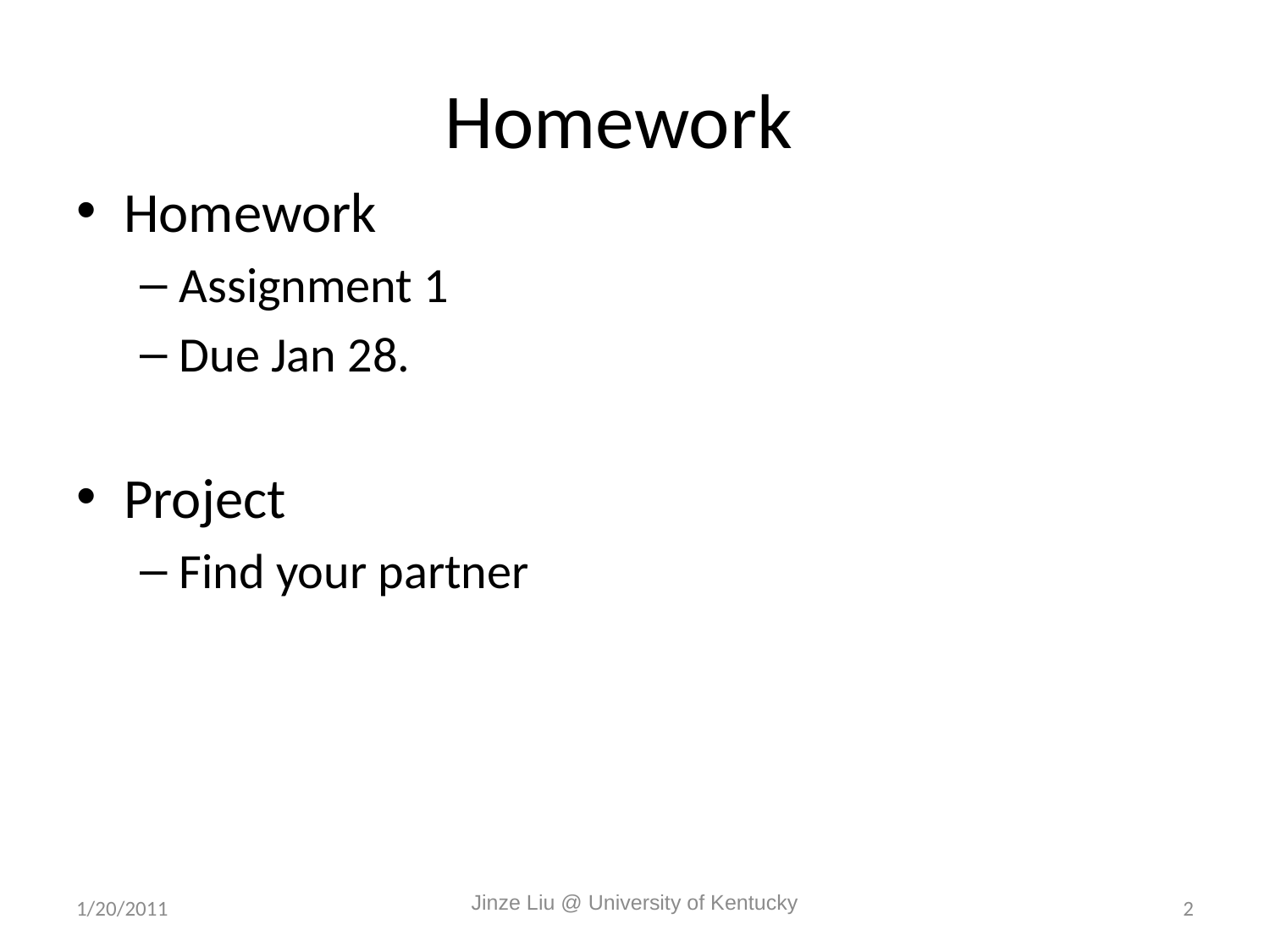

# Homework
Homework
Assignment 1
Due Jan 28.

Project
Find your partner

1/20/2011
Jinze Liu @ University of Kentucky
2